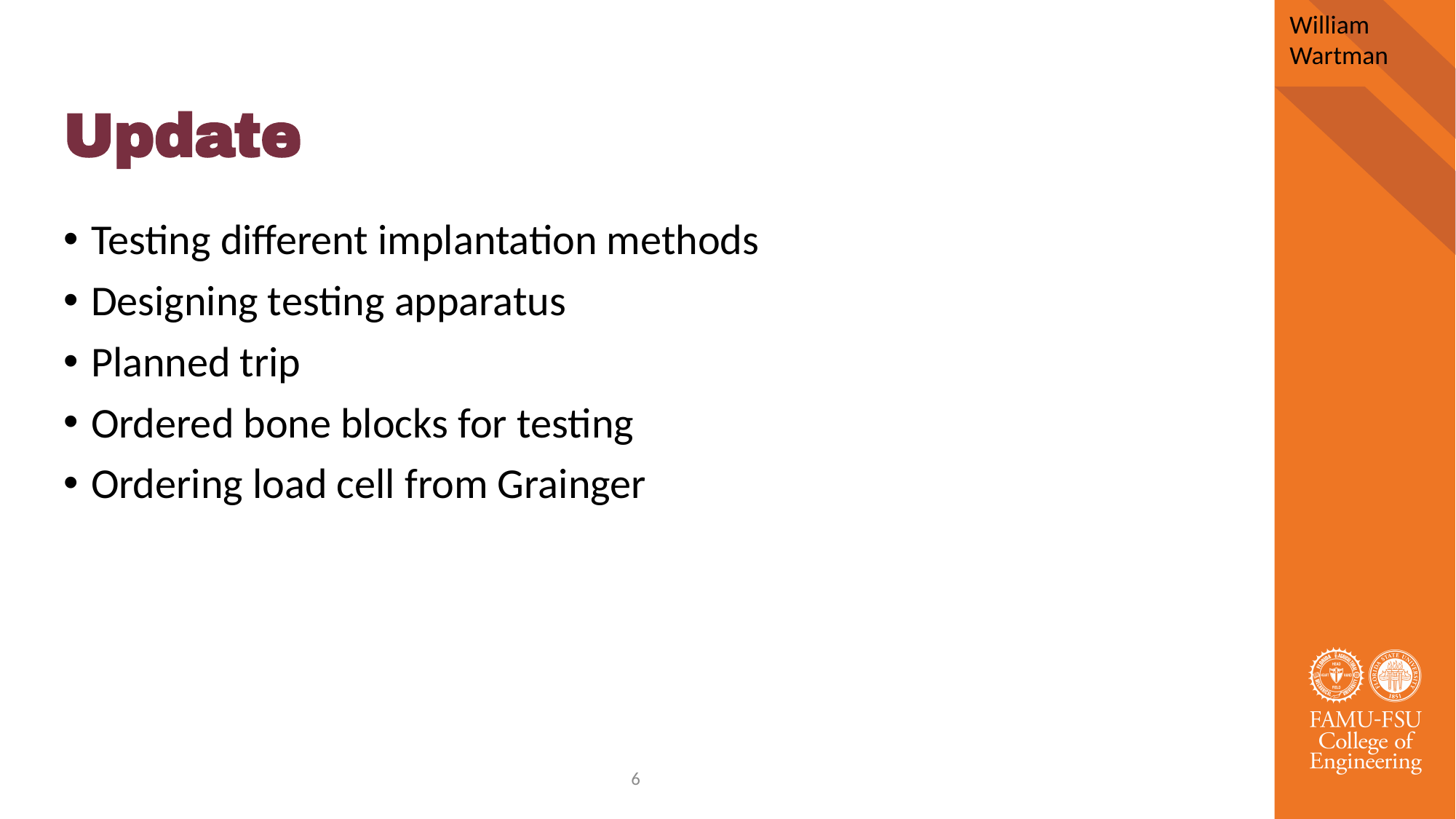

William Wartman

# Update
Testing different implantation methods
Designing testing apparatus
Planned trip
Ordered bone blocks for testing
Ordering load cell from Grainger

6